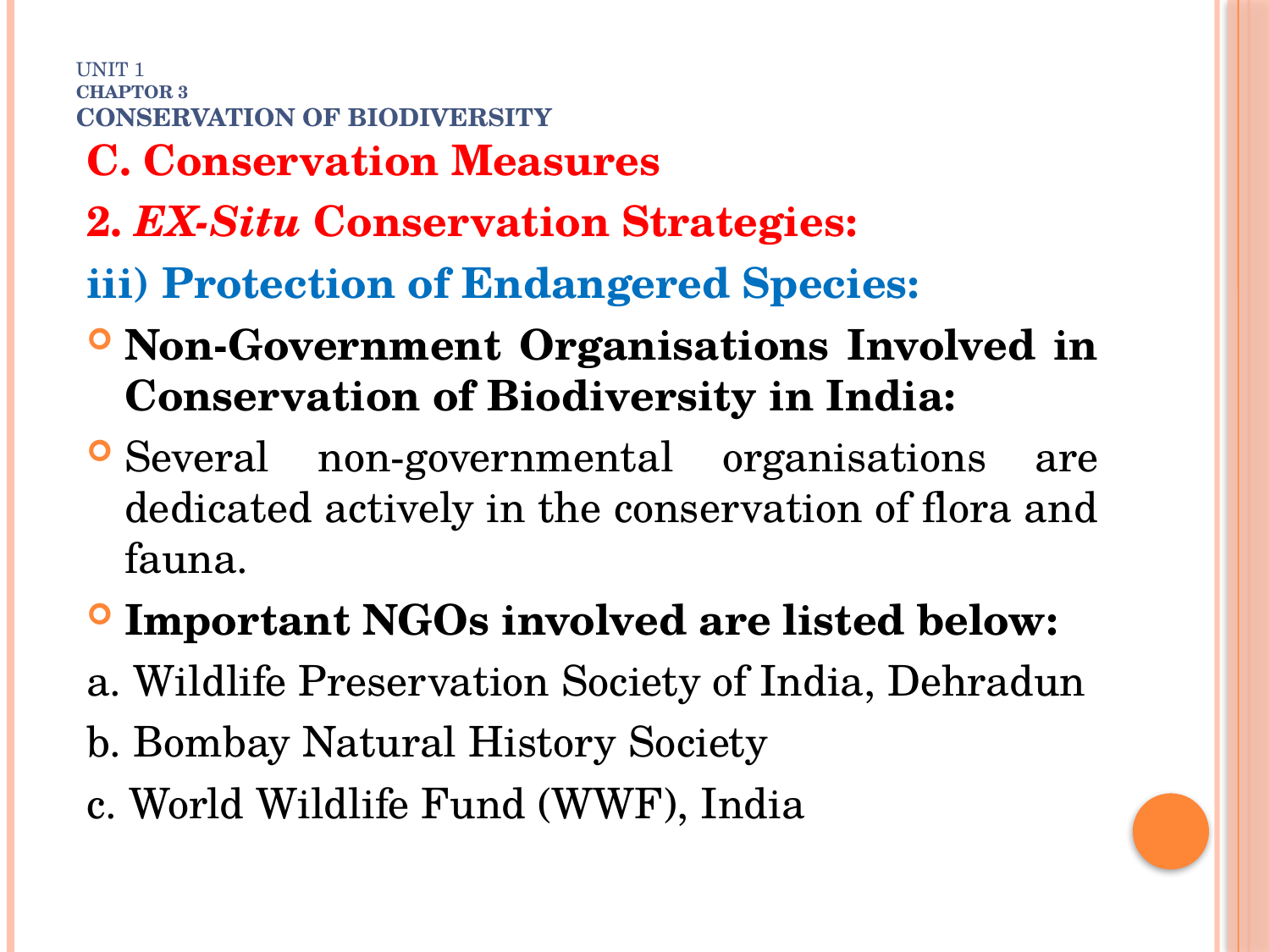

# Unit 1 Chaptor 3 Conservation of biodiversity
C. Conservation Measures
2. EX-Situ Conservation Strategies:
iii) Protection of Endangered Species:
Non-Government Organisations Involved in Conservation of Biodiversity in India:
Several non-governmental organisations are dedicated actively in the conservation of flora and fauna.
Important NGOs involved are listed below:
a. Wildlife Preservation Society of India, Dehradun
b. Bombay Natural History Society
c. World Wildlife Fund (WWF), India